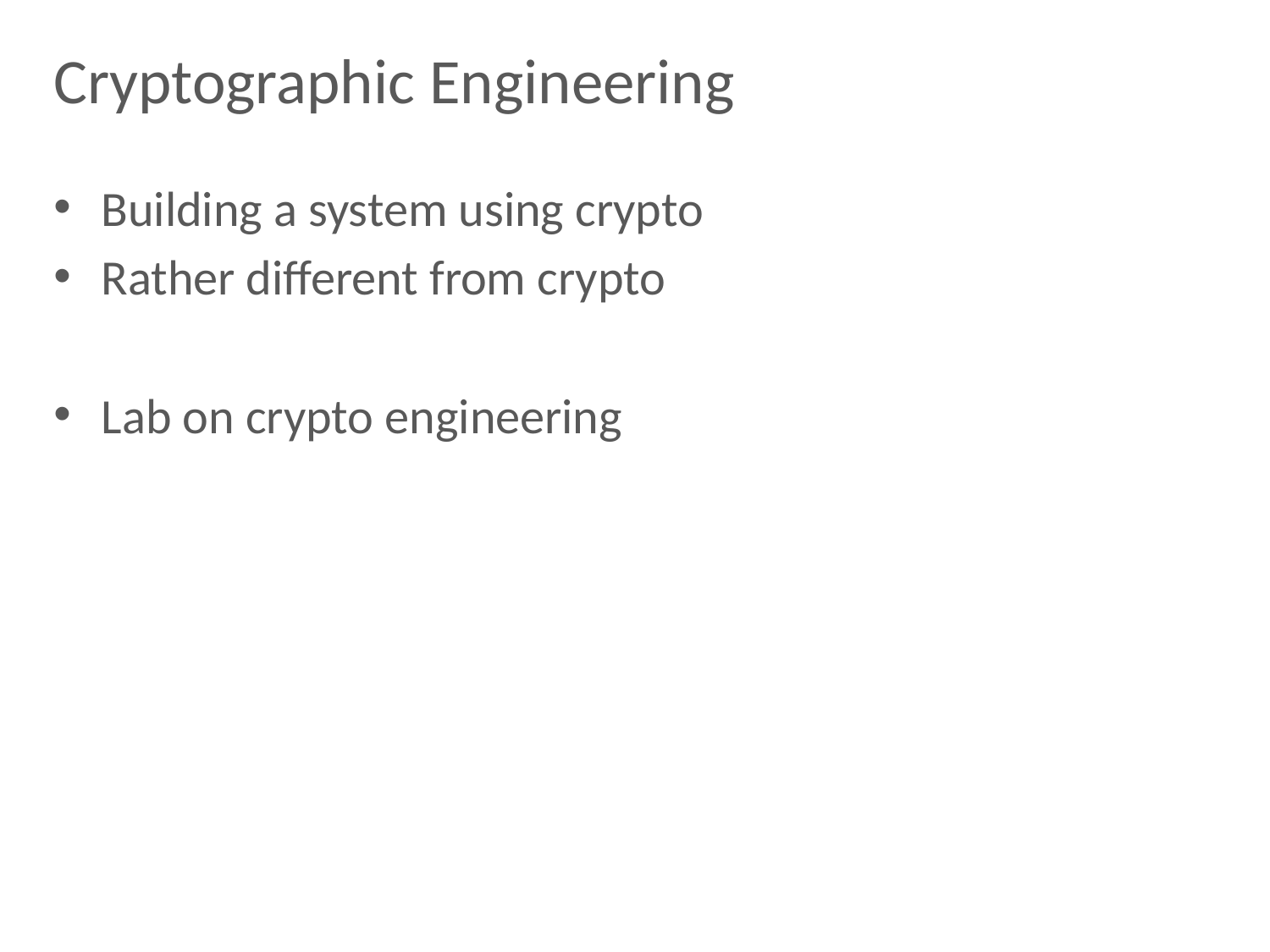

# Cryptographic Engineering
Building a system using crypto
Rather different from crypto

Lab on crypto engineering